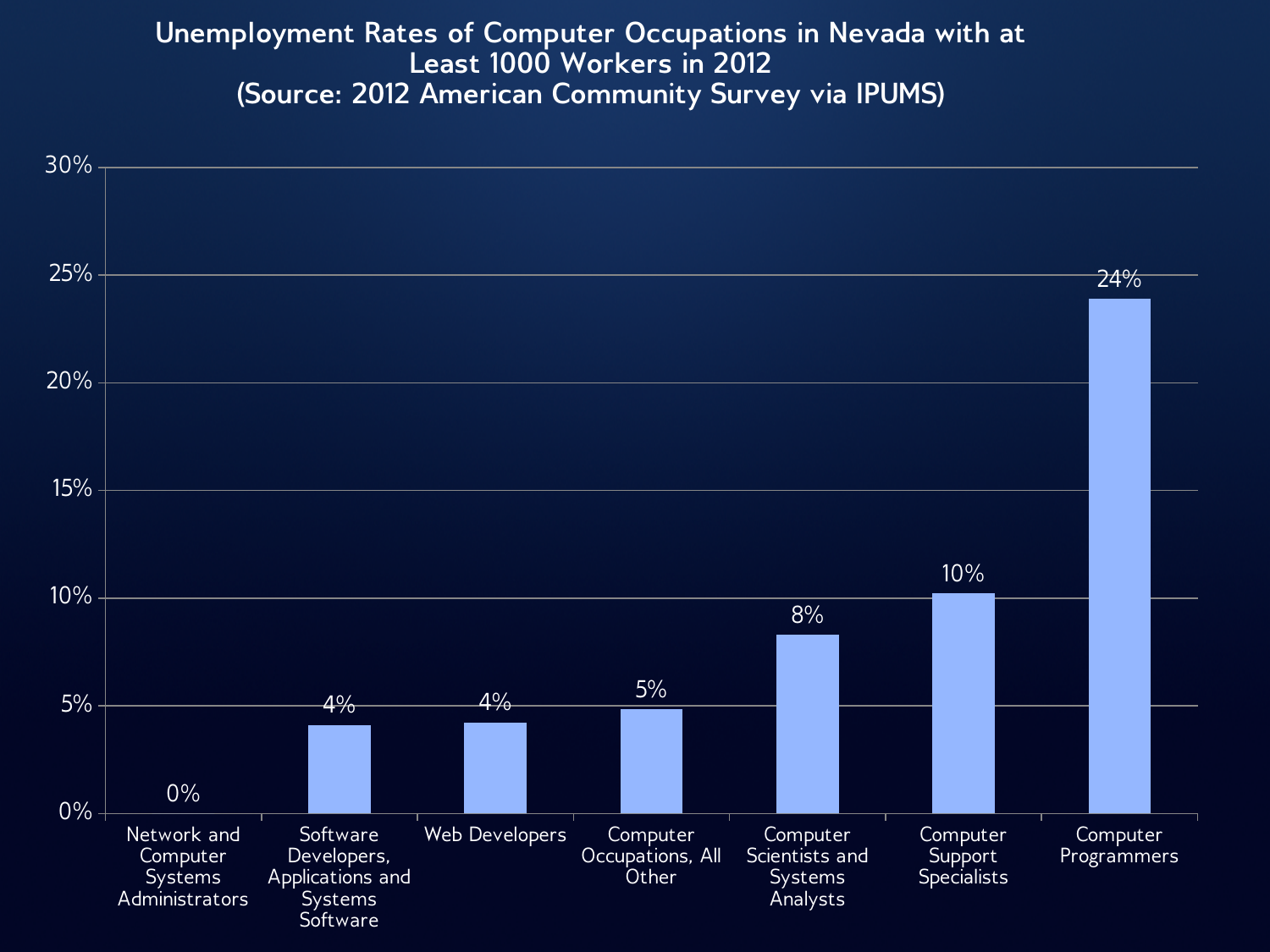

### Chart: Unemployment Rates of Computer Occupations in Nevada with at Least 1000 Workers in 2012
(Source: 2012 American Community Survey via IPUMS)

| Category | Unemployment |
|---|---|
| Network and Computer Systems Administrators | 0.0 |
| Software Developers, Applications and Systems Software | 0.0411054 |
| Web Developers | 0.0423112 |
| Computer Occupations, All Other | 0.0484222 |
| Computer Scientists and Systems Analysts | 0.083043 |
| Computer Support Specialists | 0.1023773 |
| Computer Programmers | 0.2390071 |